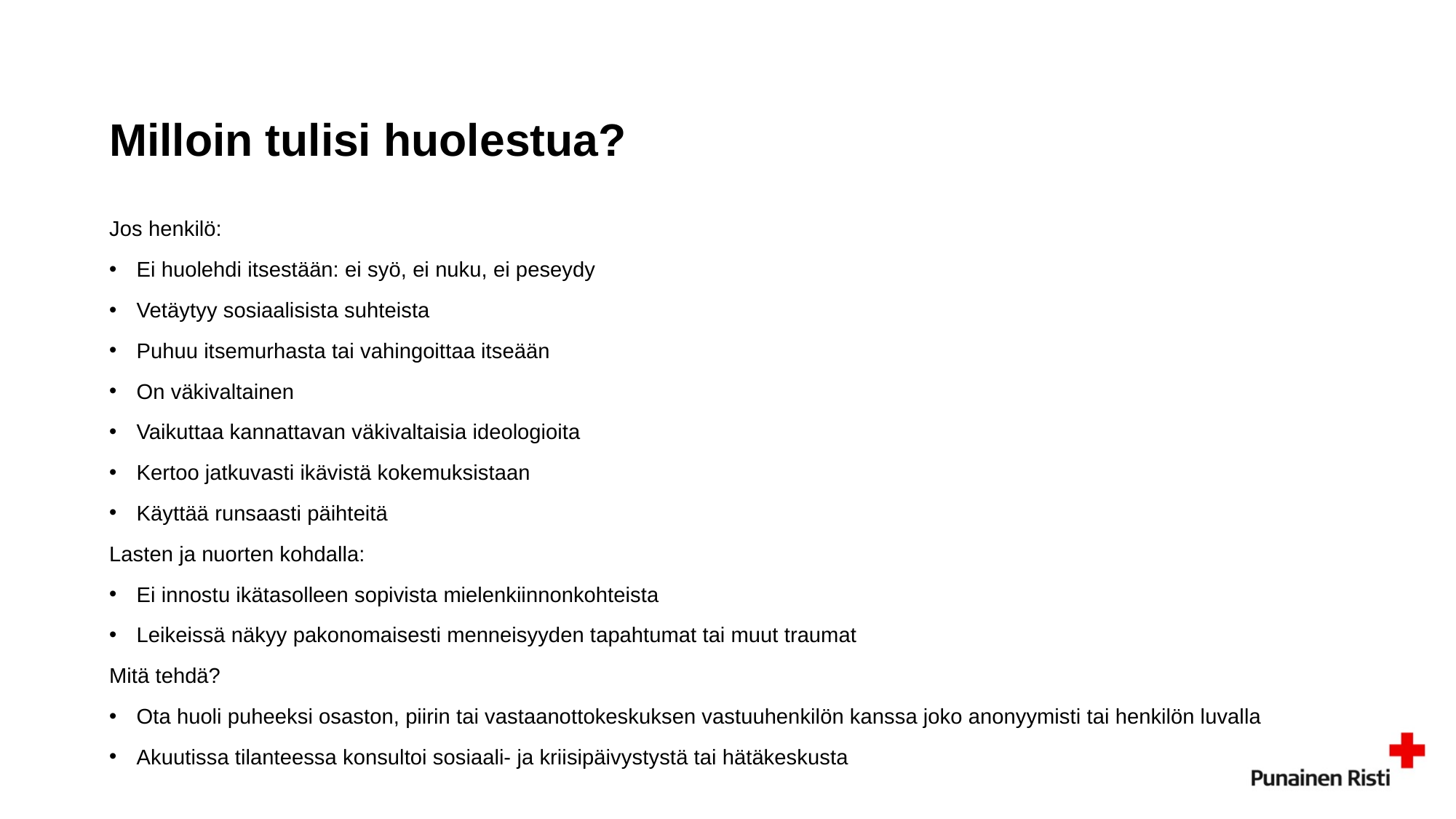

# Milloin tulisi huolestua?
Jos henkilö:
Ei huolehdi itsestään: ei syö, ei nuku, ei peseydy
Vetäytyy sosiaalisista suhteista
Puhuu itsemurhasta tai vahingoittaa itseään
On väkivaltainen
Vaikuttaa kannattavan väkivaltaisia ideologioita
Kertoo jatkuvasti ikävistä kokemuksistaan
Käyttää runsaasti päihteitä
Lasten ja nuorten kohdalla:
Ei innostu ikätasolleen sopivista mielenkiinnonkohteista
Leikeissä näkyy pakonomaisesti menneisyyden tapahtumat tai muut traumat
Mitä tehdä?
Ota huoli puheeksi osaston, piirin tai vastaanottokeskuksen vastuuhenkilön kanssa joko anonyymisti tai henkilön luvalla
Akuutissa tilanteessa konsultoi sosiaali- ja kriisipäivystystä tai hätäkeskusta